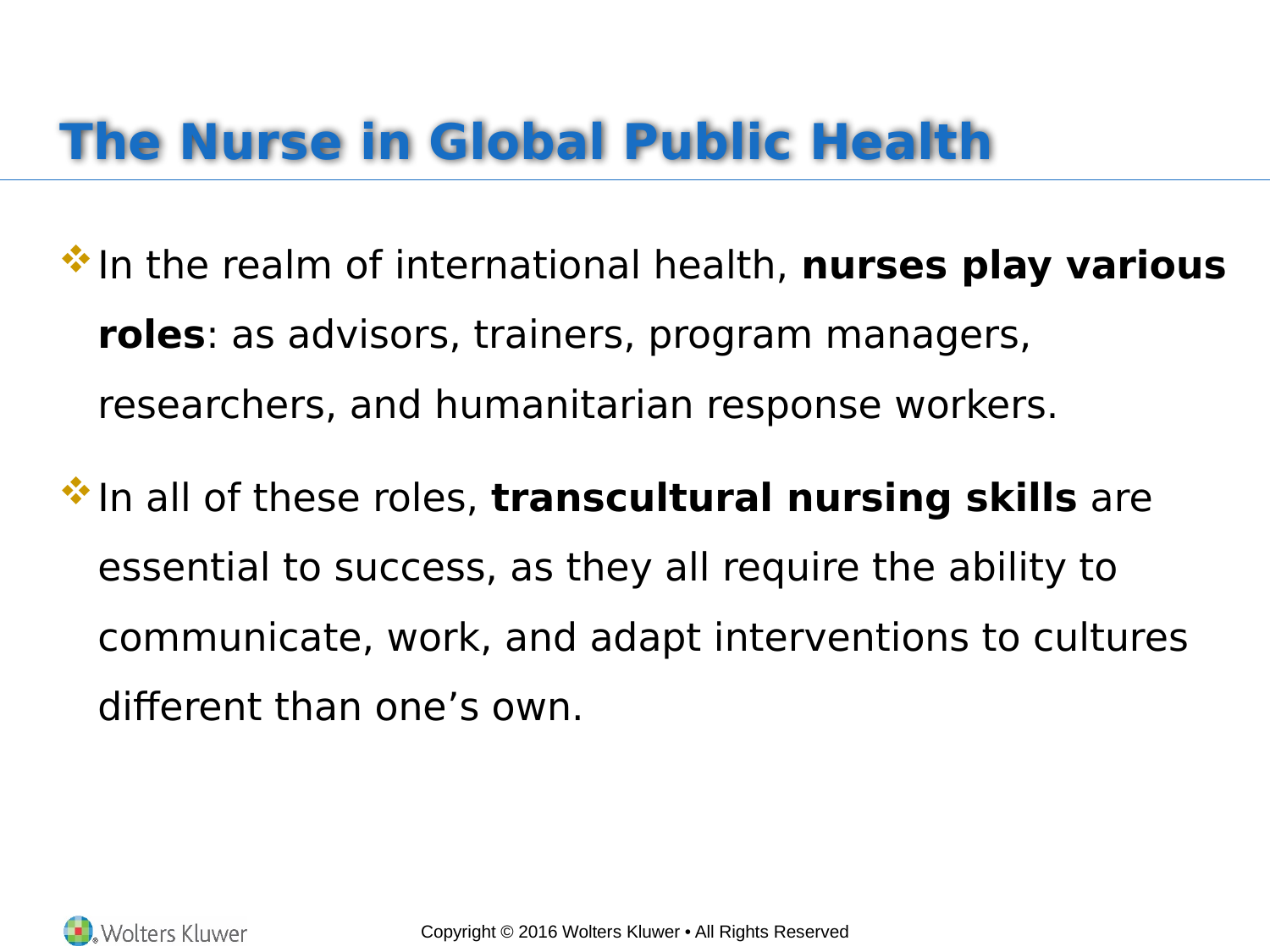

# The Nurse in Global Public Health
In the realm of international health, nurses play various roles: as advisors, trainers, program managers, researchers, and humanitarian response workers.
In all of these roles, transcultural nursing skills are essential to success, as they all require the ability to communicate, work, and adapt interventions to cultures different than one’s own.